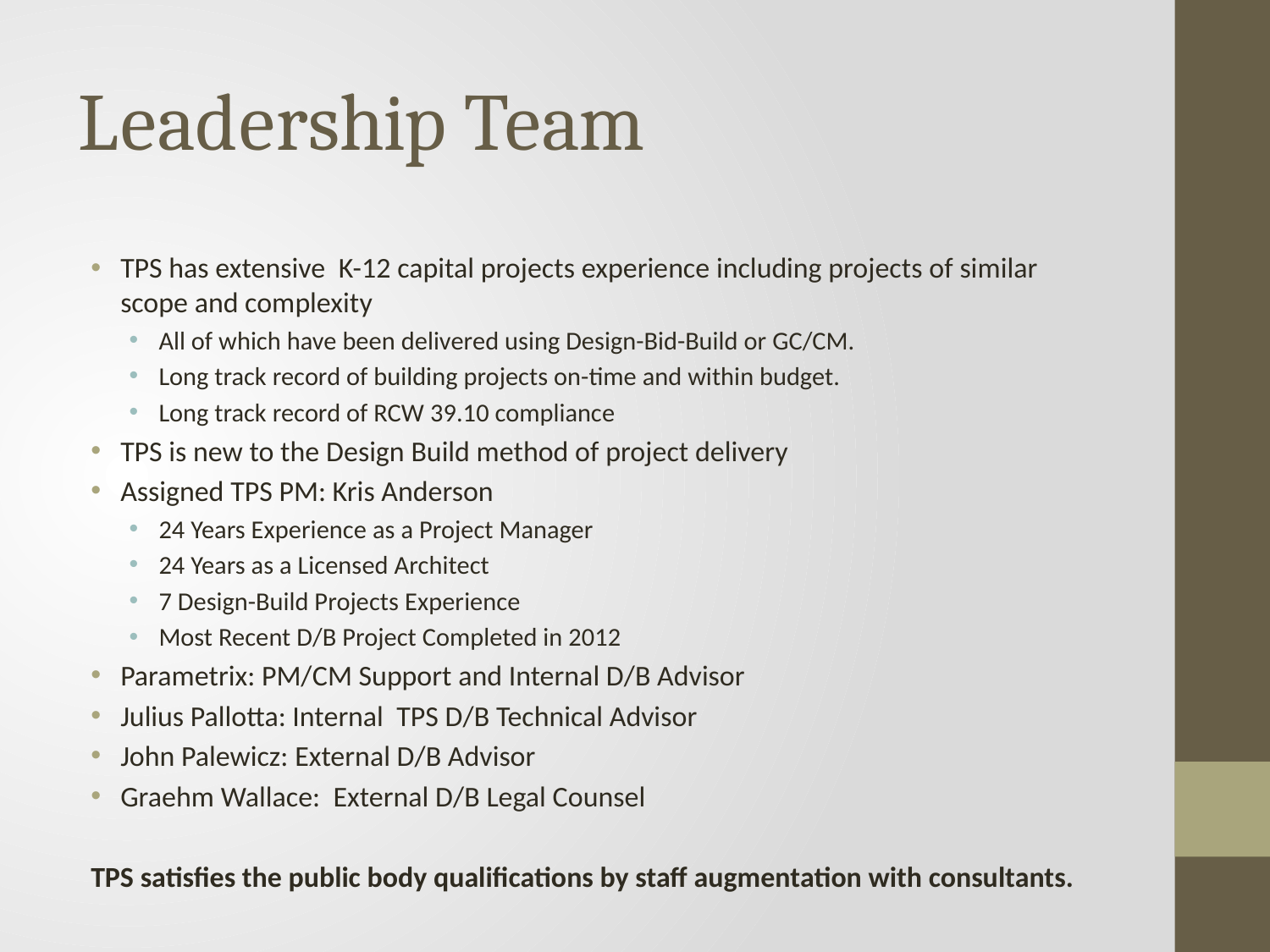

# Leadership Team
TPS has extensive  K-12 capital projects experience including projects of similar scope and complexity
All of which have been delivered using Design-Bid-Build or GC/CM.
Long track record of building projects on-time and within budget.
Long track record of RCW 39.10 compliance
TPS is new to the Design Build method of project delivery
Assigned TPS PM: Kris Anderson
24 Years Experience as a Project Manager
24 Years as a Licensed Architect
7 Design-Build Projects Experience
Most Recent D/B Project Completed in 2012
Parametrix: PM/CM Support and Internal D/B Advisor
Julius Pallotta: Internal  TPS D/B Technical Advisor
John Palewicz: External D/B Advisor
Graehm Wallace:  External D/B Legal Counsel

TPS satisfies the public body qualifications by staff augmentation with consultants.